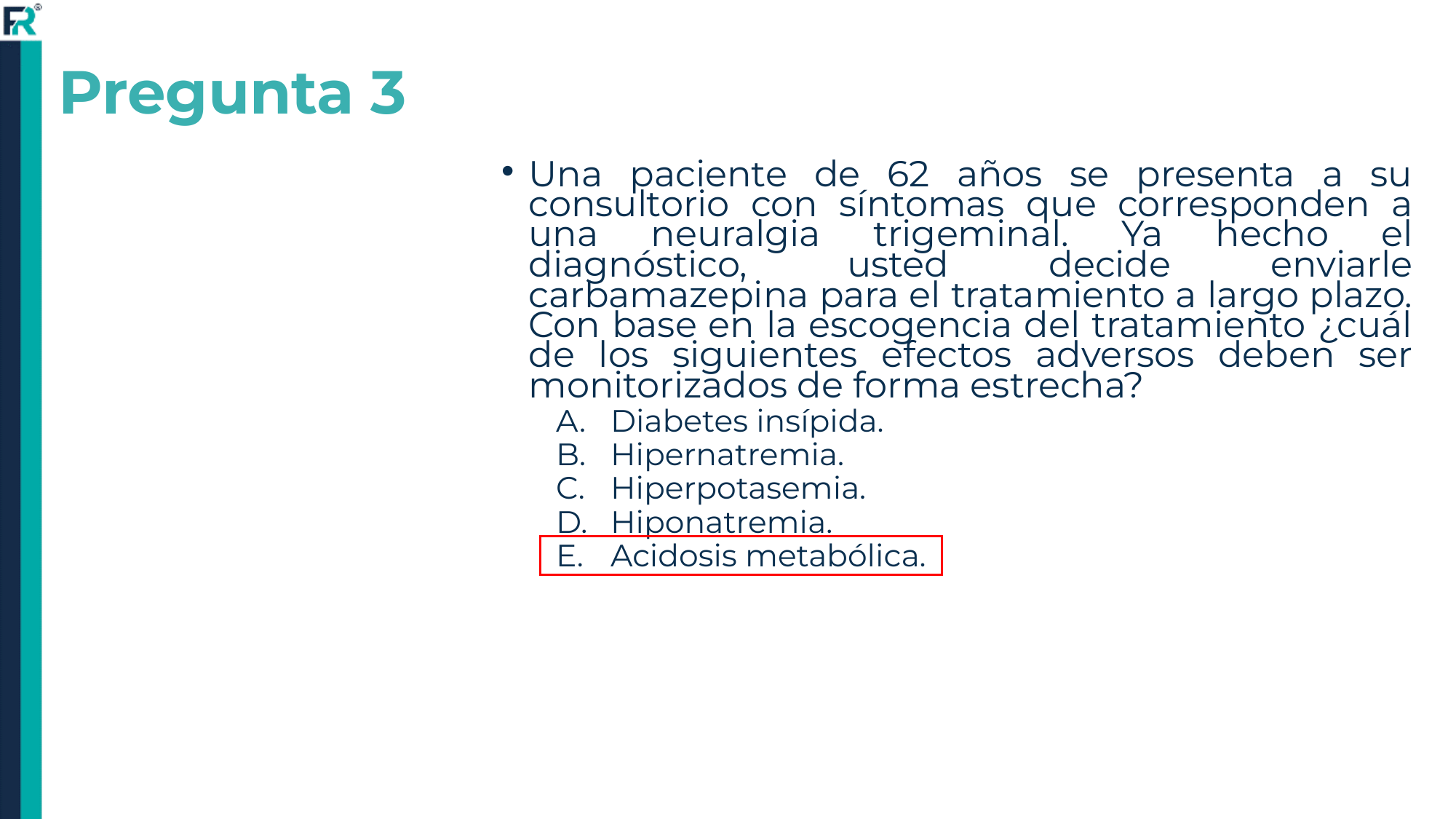

# Pregunta 3
Una paciente de 62 años se presenta a su consultorio con síntomas que corresponden a una neuralgia trigeminal. Ya hecho el diagnóstico, usted decide enviarle carbamazepina para el tratamiento a largo plazo. Con base en la escogencia del tratamiento ¿cuál de los siguientes efectos adversos deben ser monitorizados de forma estrecha?
Diabetes insípida.
Hipernatremia.
Hiperpotasemia.
Hiponatremia.
Acidosis metabólica.